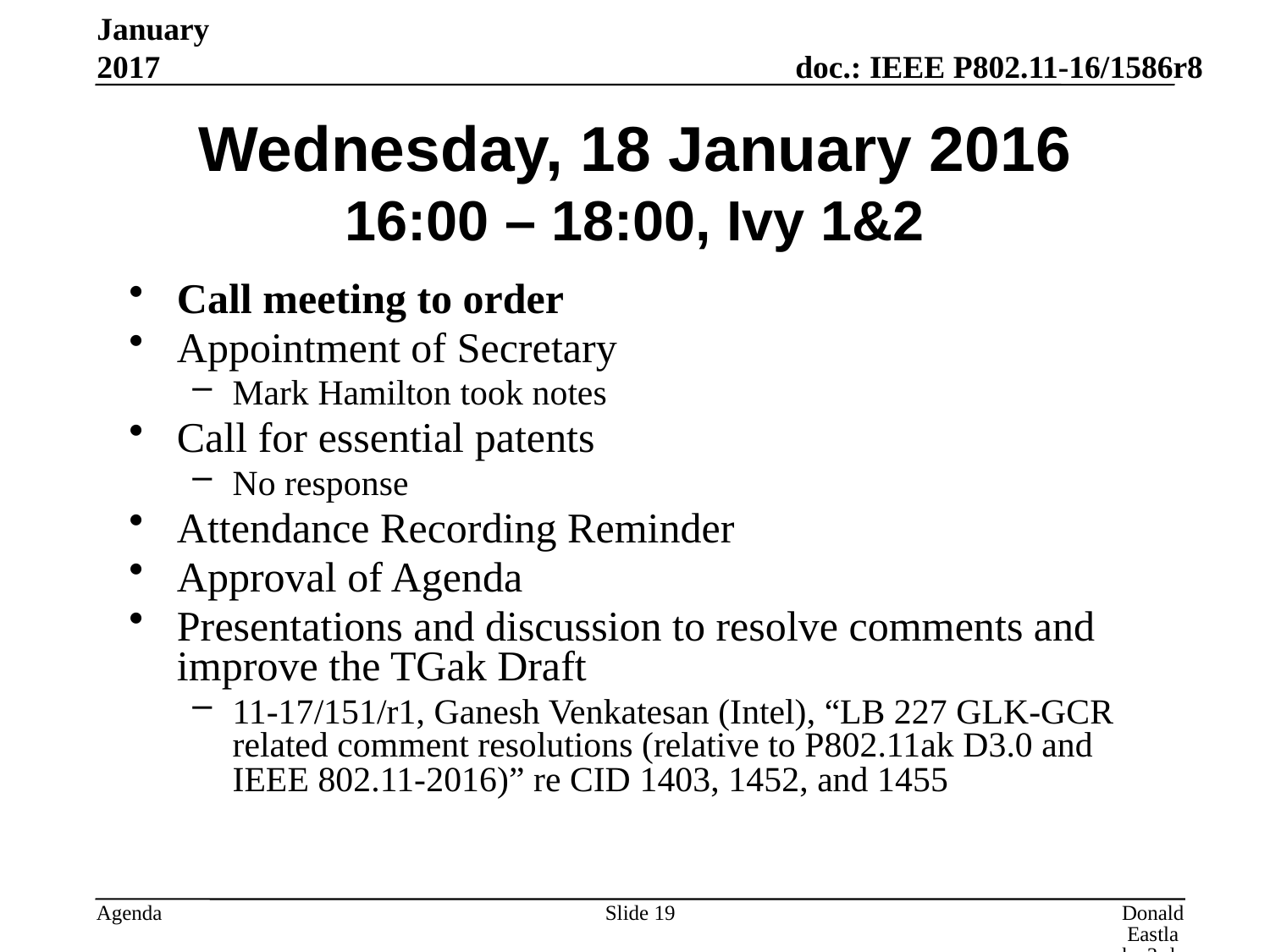

January 2017
# Wednesday, 18 January 2016 16:00 – 18:00, Ivy 1&2
Call meeting to order
Appointment of Secretary
Mark Hamilton took notes
Call for essential patents
No response
Attendance Recording Reminder
Approval of Agenda
Presentations and discussion to resolve comments and improve the TGak Draft
11-17/151/r1, Ganesh Venkatesan (Intel), “LB 227 GLK-GCR related comment resolutions (relative to P802.11ak D3.0 and IEEE 802.11-2016)” re CID 1403, 1452, and 1455
Slide 19
Donald Eastlake 3rd, Huawei Technologies